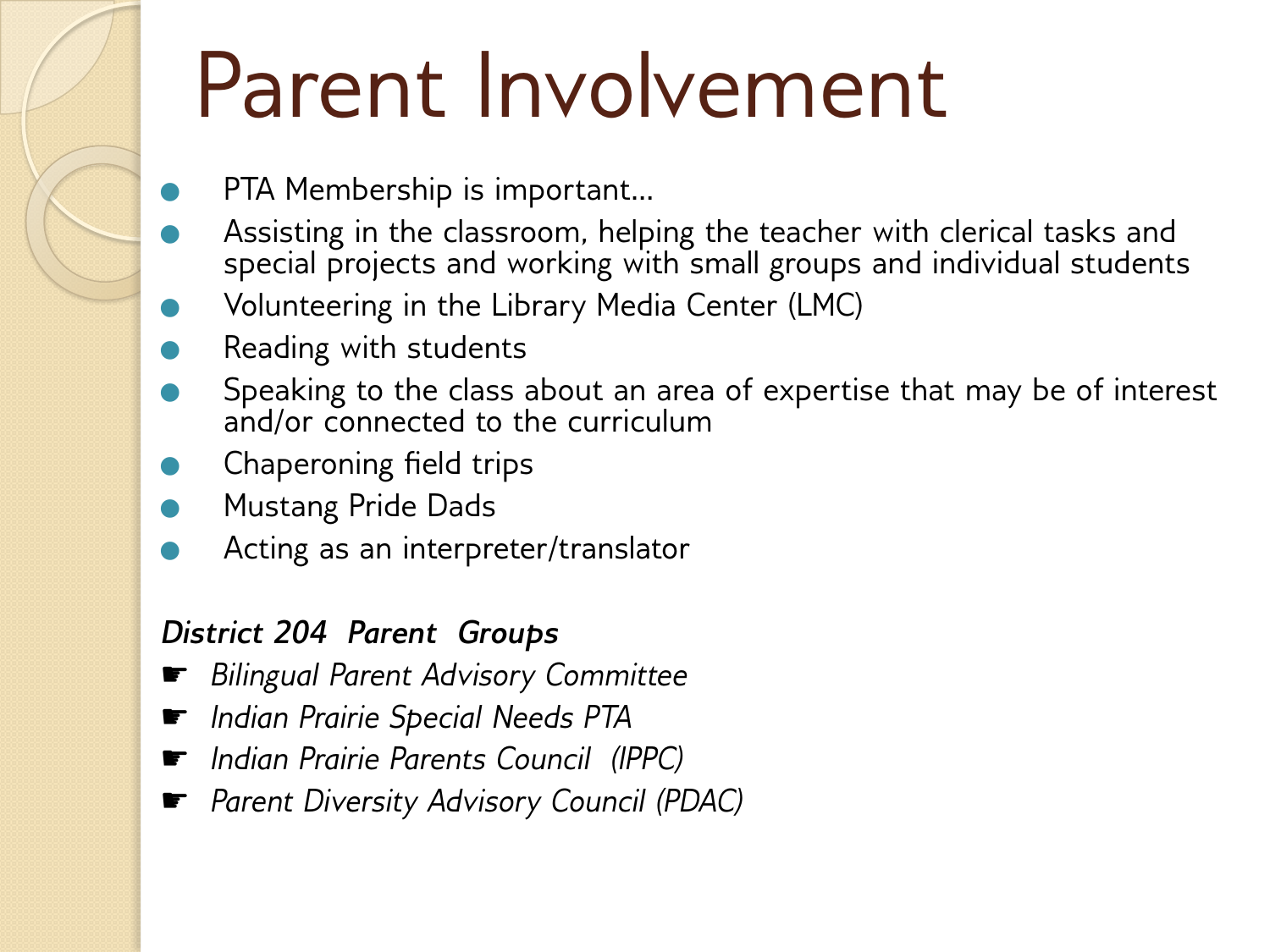

# Parent Involvement

PTA Membership is important…
Assisting in the classroom, helping the teacher with clerical tasks and special projects and working with small groups and individual students
Volunteering in the Library Media Center (LMC)
Reading with students
Speaking to the class about an area of expertise that may be of interest and/or connected to the curriculum
Chaperoning field trips
Mustang Pride Dads
Acting as an interpreter/translator

District 204  Parent  Groups
☛  Bilingual Parent Advisory Committee
☛  Indian Prairie Special Needs PTA
☛  Indian Prairie Parents Council  (IPPC)
☛  Parent Diversity Advisory Council (PDAC)